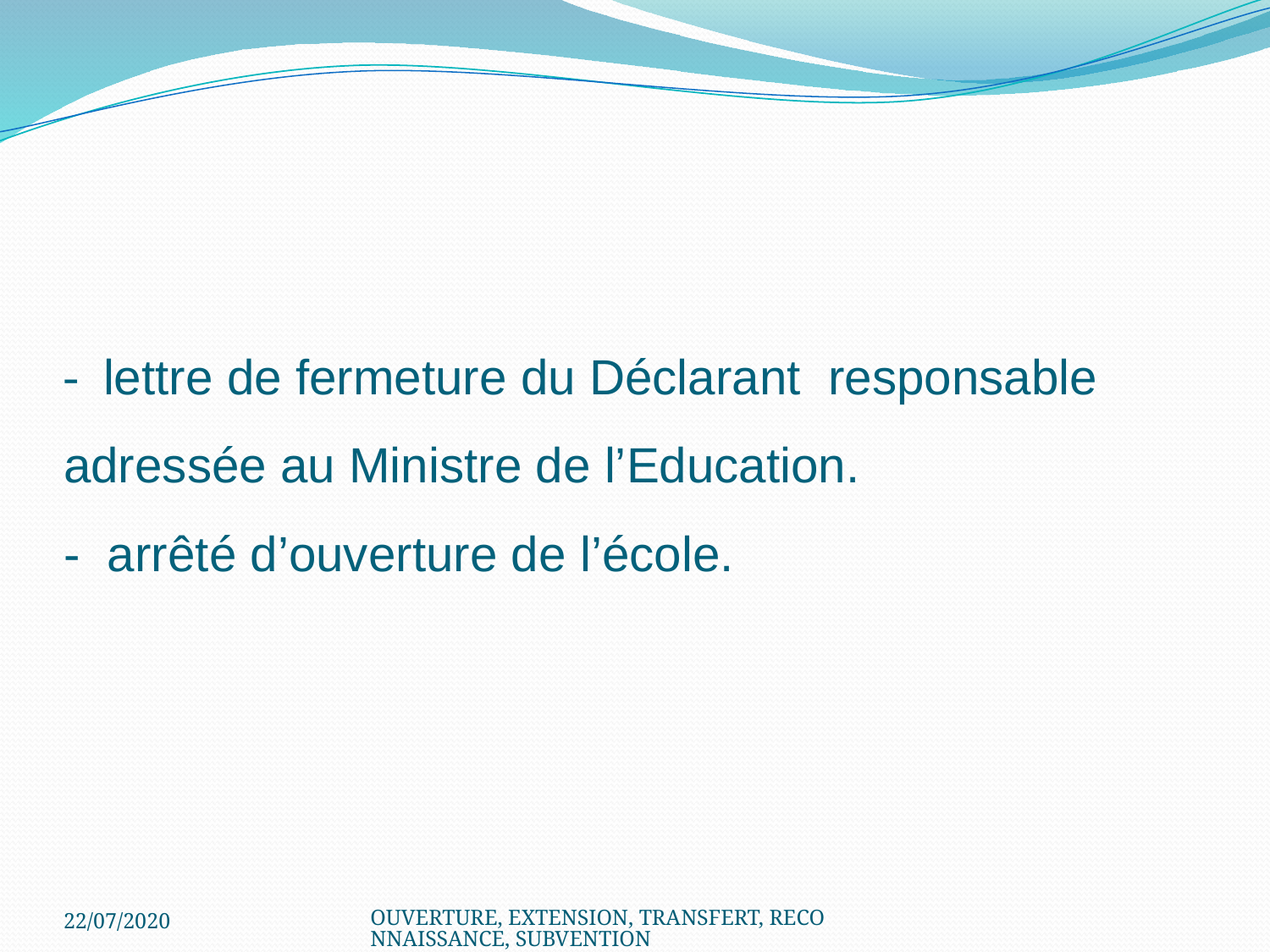

# -  lettre de fermeture du Déclarant  responsable adressée au Ministre de l’Education. -  arrêté d’ouverture de l’école.
22/07/2020
OUVERTURE, EXTENSION, TRANSFERT, RECONNAISSANCE, SUBVENTION